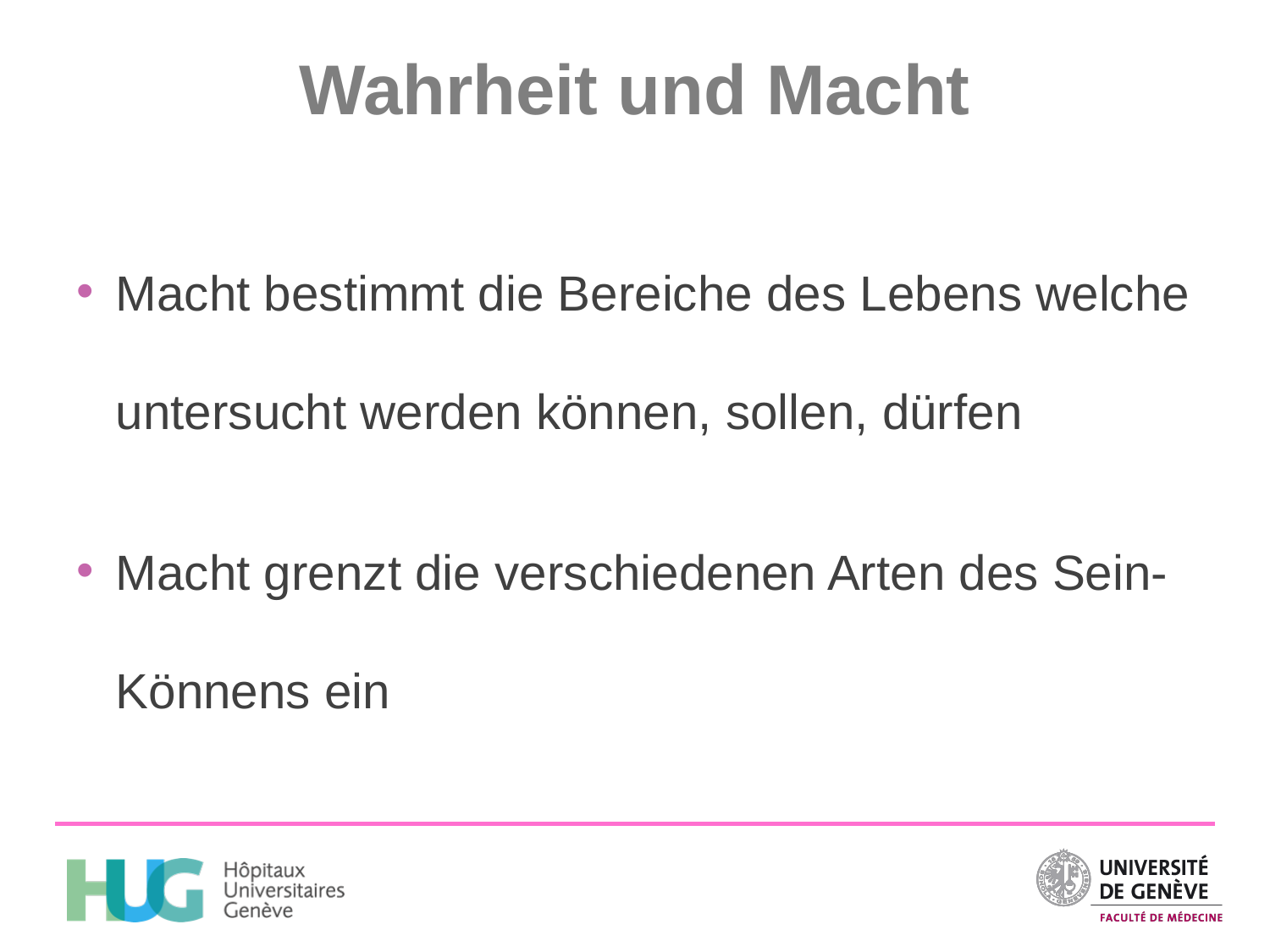

# Wahrheit und Macht
Macht bestimmt die Bereiche des Lebens welche untersucht werden können, sollen, dürfen
Macht grenzt die verschiedenen Arten des Sein-Könnens ein